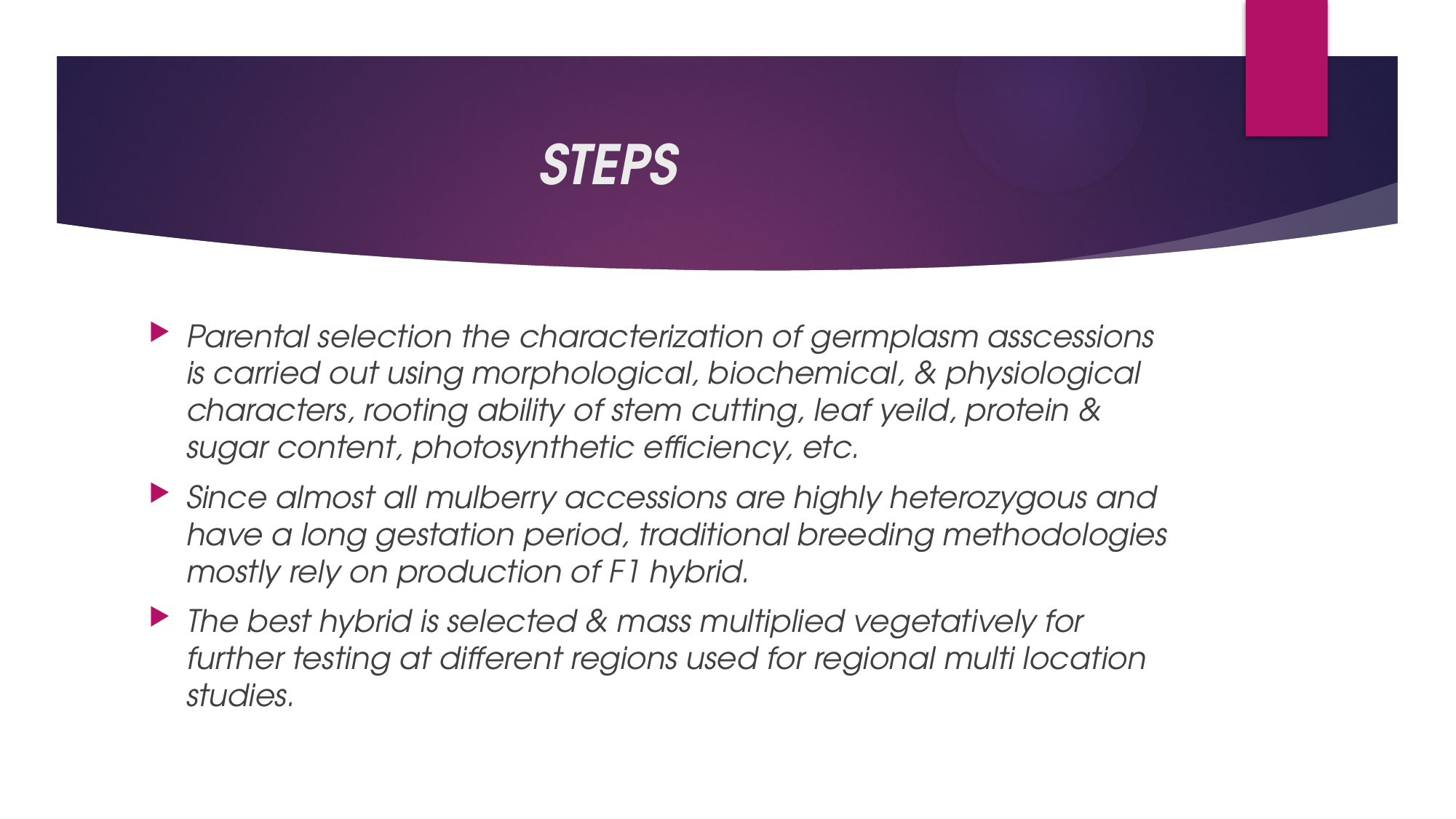

# STEPS
Parental selection the characterization of germplasm asscessions is carried out using morphological, biochemical, & physiological characters, rooting ability of stem cutting, leaf yeild, protein & sugar content, photosynthetic efficiency, etc.
Since almost all mulberry accessions are highly heterozygous and have a long gestation period, traditional breeding methodologies mostly rely on production of F1 hybrid.
The best hybrid is selected & mass multiplied vegetatively for further testing at different regions used for regional multi location studies.